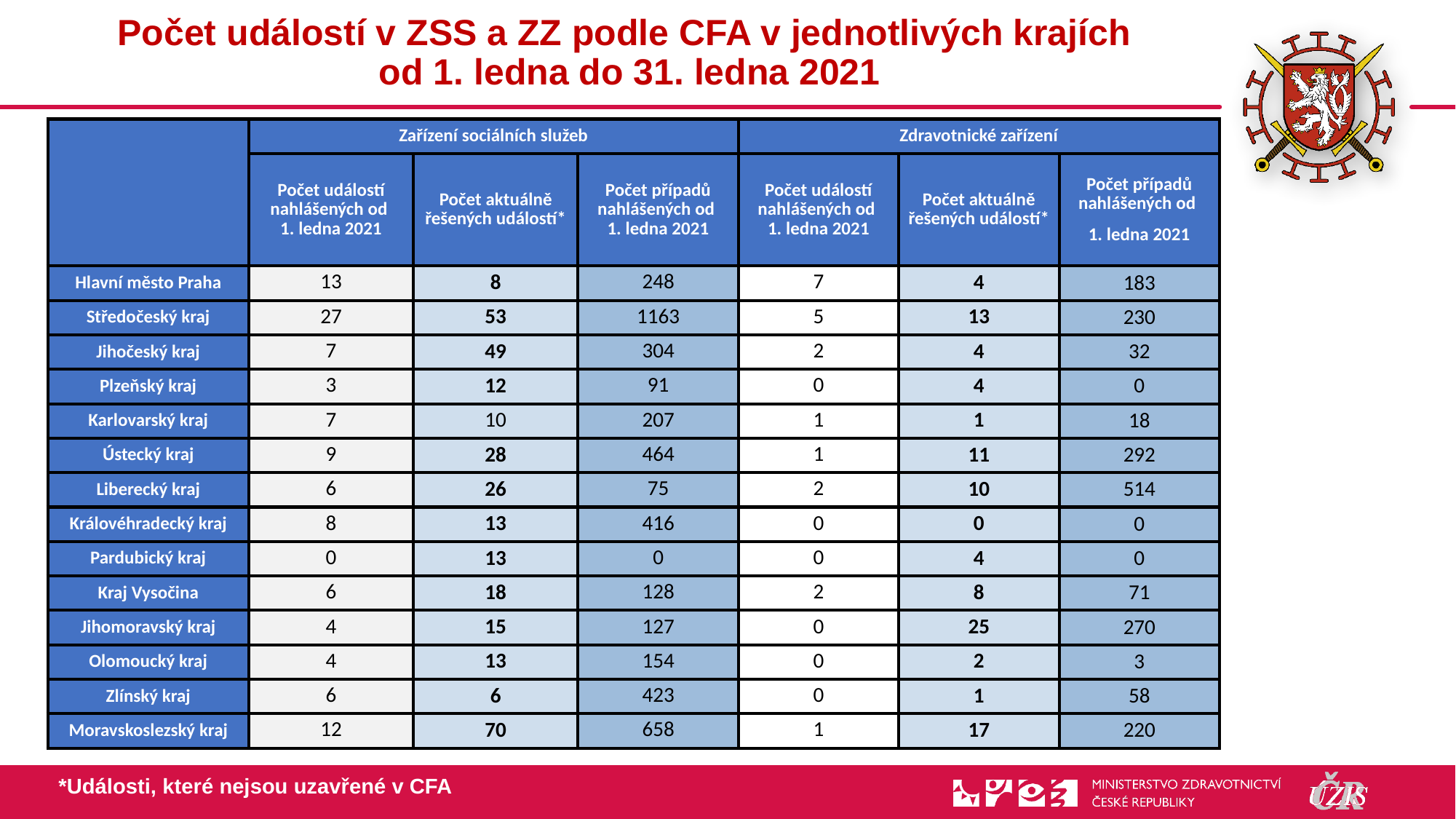

# Počet událostí v ZSS a ZZ podle CFA v jednotlivých krajích od 1. ledna do 31. ledna 2021
|  | Zařízení sociálních služeb |  |  | Zdravotnické zařízení |  |  |
| --- | --- | --- | --- | --- | --- | --- |
|  | Počet událostí nahlášených od 1. ledna 2021 | Počet aktuálně řešených událostí\* | Počet případů nahlášených od 1. ledna 2021 | Počet událostí nahlášených od 1. ledna 2021 | Počet aktuálně řešených událostí\* | Počet případů nahlášených od 1. ledna 2021 |
| Hlavní město Praha | 13 | 8 | 248 | 7 | 4 | 183 |
| Středočeský kraj | 27 | 53 | 1163 | 5 | 13 | 230 |
| Jihočeský kraj | 7 | 49 | 304 | 2 | 4 | 32 |
| Plzeňský kraj | 3 | 12 | 91 | 0 | 4 | 0 |
| Karlovarský kraj | 7 | 10 | 207 | 1 | 1 | 18 |
| Ústecký kraj | 9 | 28 | 464 | 1 | 11 | 292 |
| Liberecký kraj | 6 | 26 | 75 | 2 | 10 | 514 |
| Královéhradecký kraj | 8 | 13 | 416 | 0 | 0 | 0 |
| Pardubický kraj | 0 | 13 | 0 | 0 | 4 | 0 |
| Kraj Vysočina | 6 | 18 | 128 | 2 | 8 | 71 |
| Jihomoravský kraj | 4 | 15 | 127 | 0 | 25 | 270 |
| Olomoucký kraj | 4 | 13 | 154 | 0 | 2 | 3 |
| Zlínský kraj | 6 | 6 | 423 | 0 | 1 | 58 |
| Moravskoslezský kraj | 12 | 70 | 658 | 1 | 17 | 220 |
*Události, které nejsou uzavřené v CFA